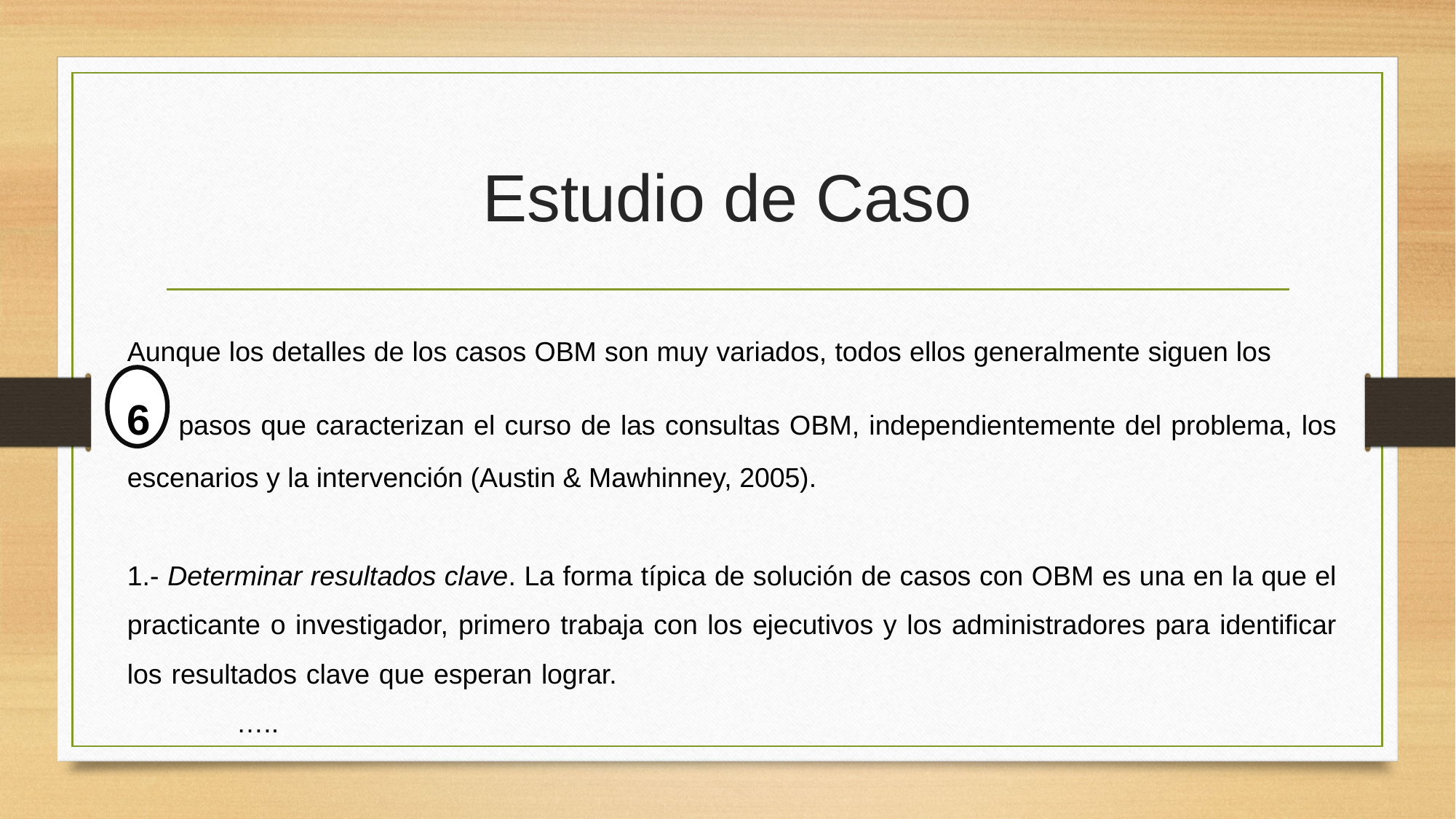

# Estudio de Caso
Aunque los detalles de los casos OBM son muy variados, todos ellos generalmente siguen los         6  pasos que caracterizan el curso de las consultas OBM, independientemente del problema, los escenarios y la intervención (Austin & Mawhinney, 2005).

1.- Determinar resultados clave. La forma típica de solución de casos con OBM es una en la que el practicante o investigador, primero trabaja con los ejecutivos y los administradores para identificar los resultados clave que esperan lograr.								…..